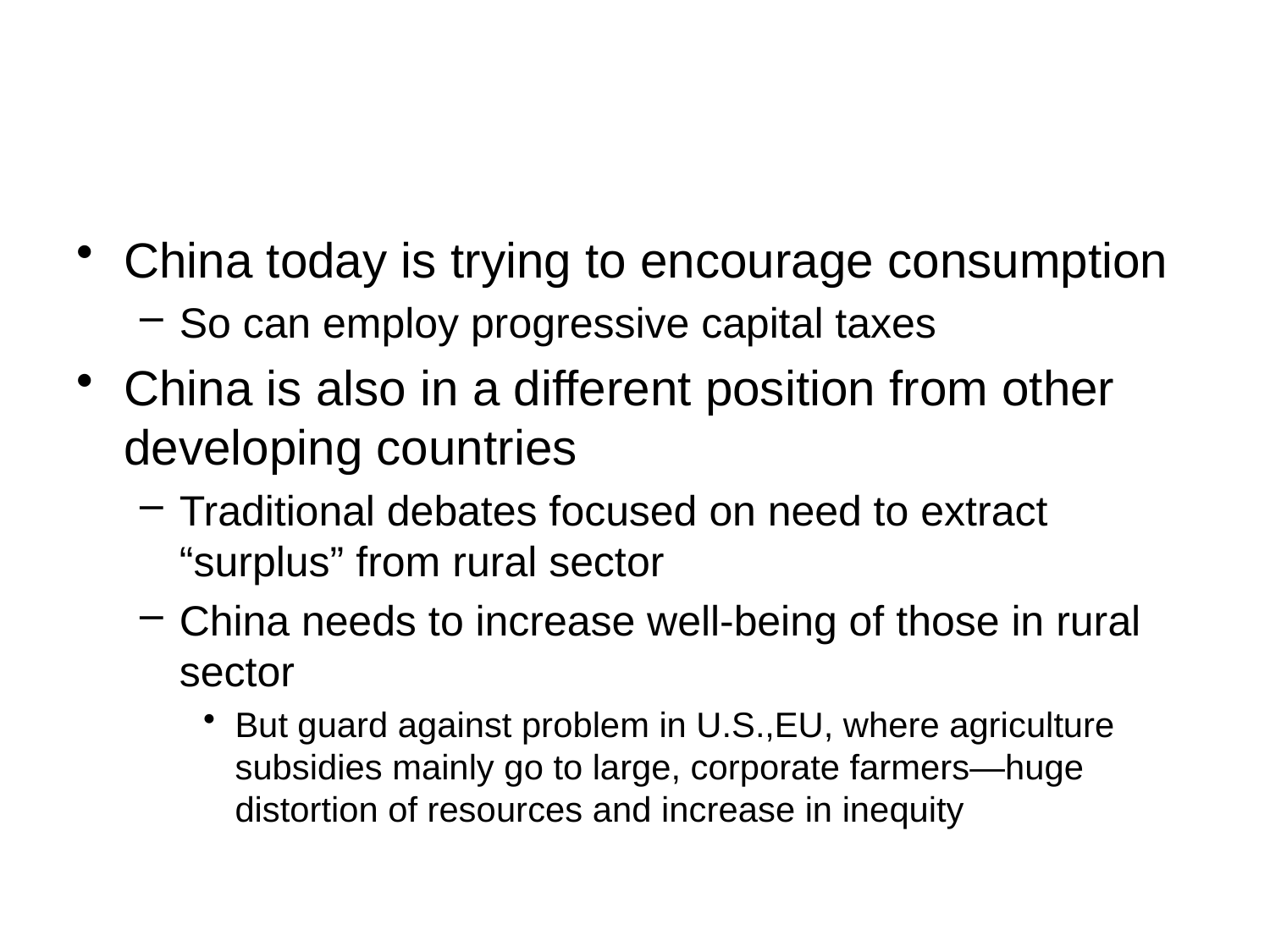

#
China today is trying to encourage consumption
So can employ progressive capital taxes
China is also in a different position from other developing countries
Traditional debates focused on need to extract “surplus” from rural sector
China needs to increase well-being of those in rural sector
But guard against problem in U.S.,EU, where agriculture subsidies mainly go to large, corporate farmers—huge distortion of resources and increase in inequity